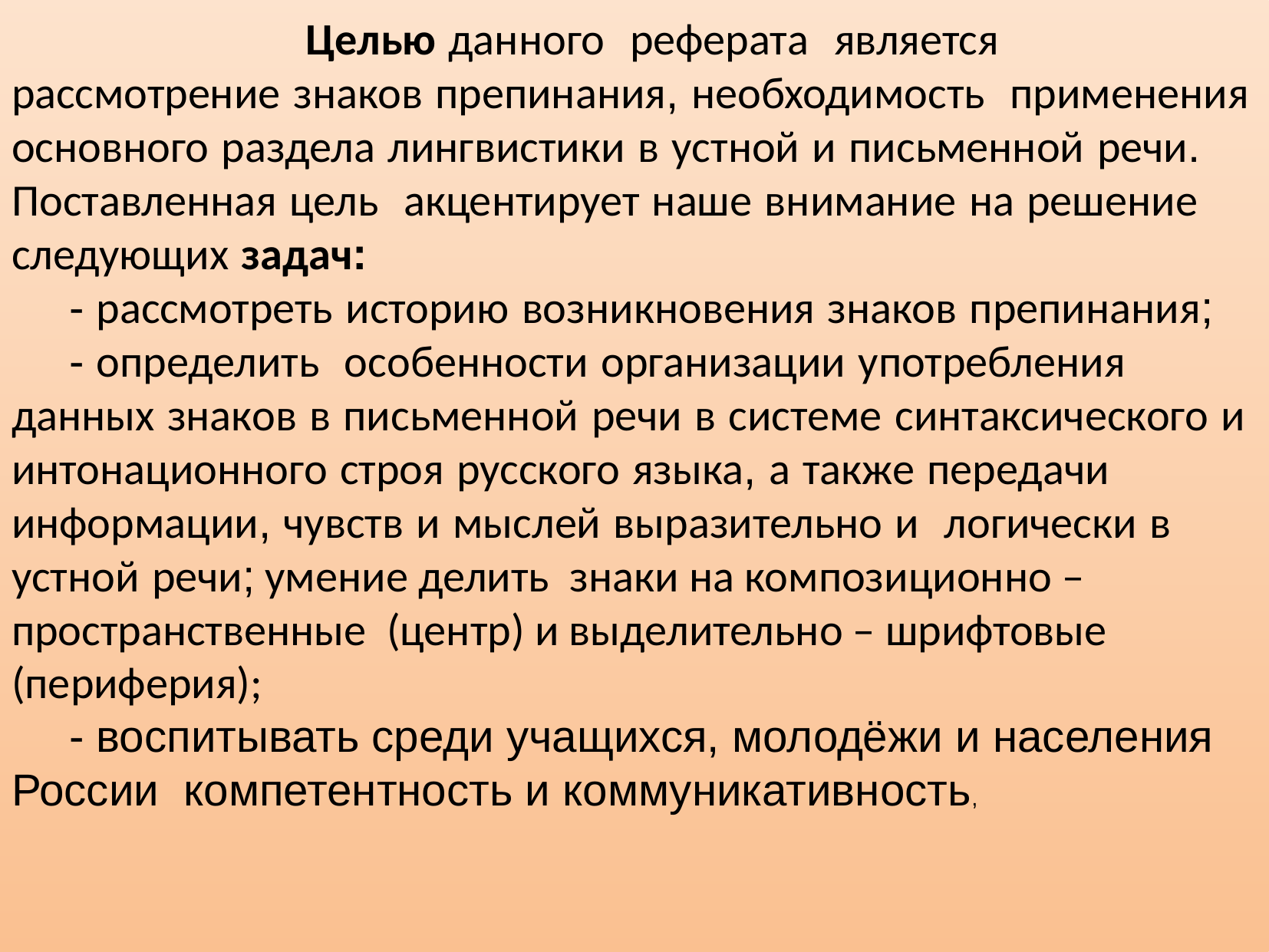

Целью данного  реферата  является рассмотрение знаков препинания, необходимость  применения основного раздела лингвистики в устной и письменной речи. Поставленная цель  акцентирует наше внимание на решение следующих задач:
- рассмотреть историю возникновения знаков препинания;
- определить  особенности организации употребления данных знаков в письменной речи в системе синтаксического и интонационного строя русского языка, а также передачи информации, чувств и мыслей выразительно и  логически в устной речи; умение делить  знаки на композиционно – пространственные  (центр) и выделительно – шрифтовые (периферия);
- воспитывать среди учащихся, молодёжи и населения России  компетентность и коммуникативность,